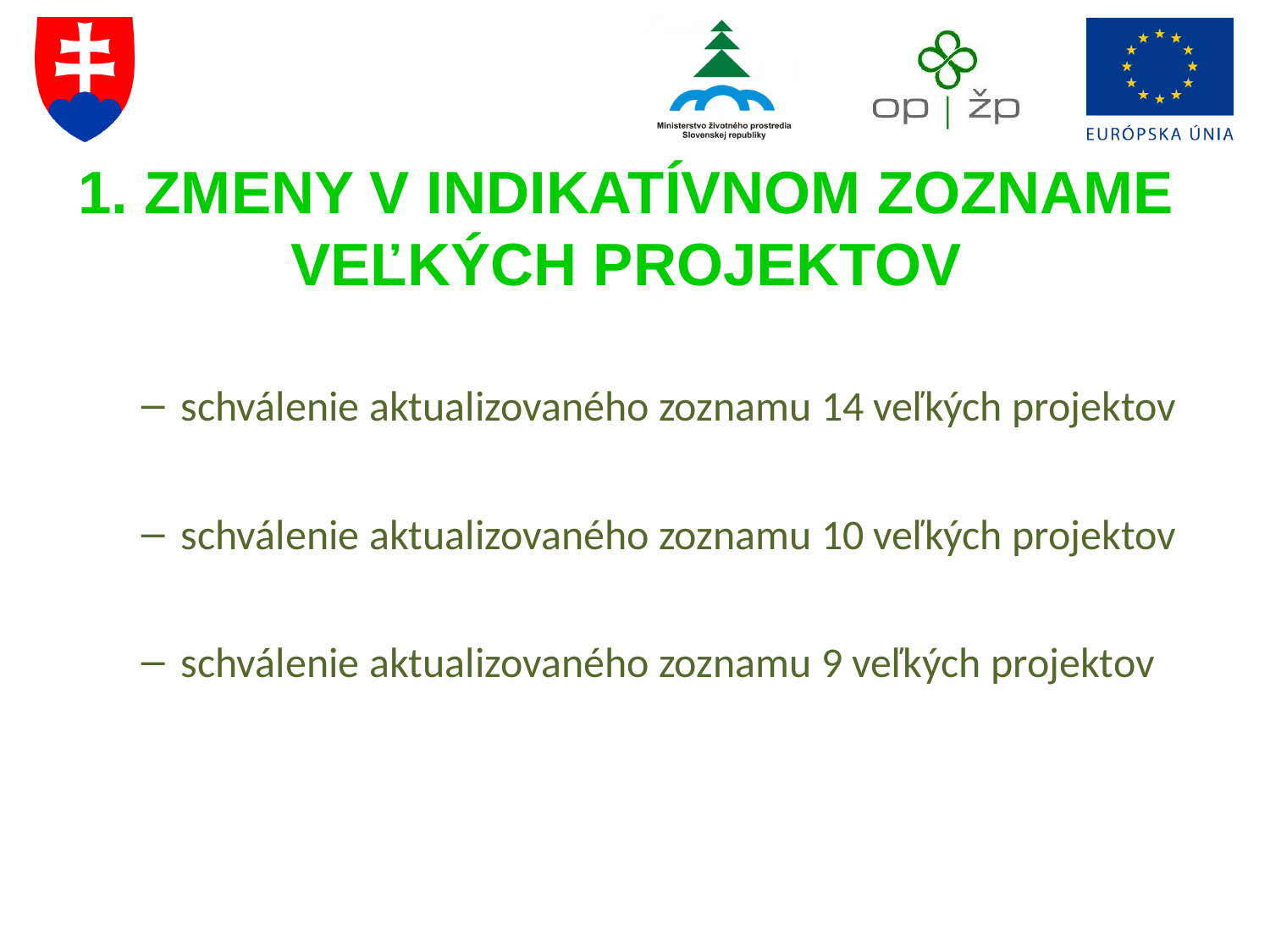

1. Zmeny v indikatívnom zozname veľkých projektov
6. Monitorovací výbor – 26. 5. 2010
schválenie aktualizovaného zoznamu 14 veľkých projektov
7. Monitorovací výbor – 28. 10. 2010
schválenie aktualizovaného zoznamu 10 veľkých projektov
8. Monitorovací výbor – 28. 6. 2011
schválenie aktualizovaného zoznamu 9 veľkých projektov